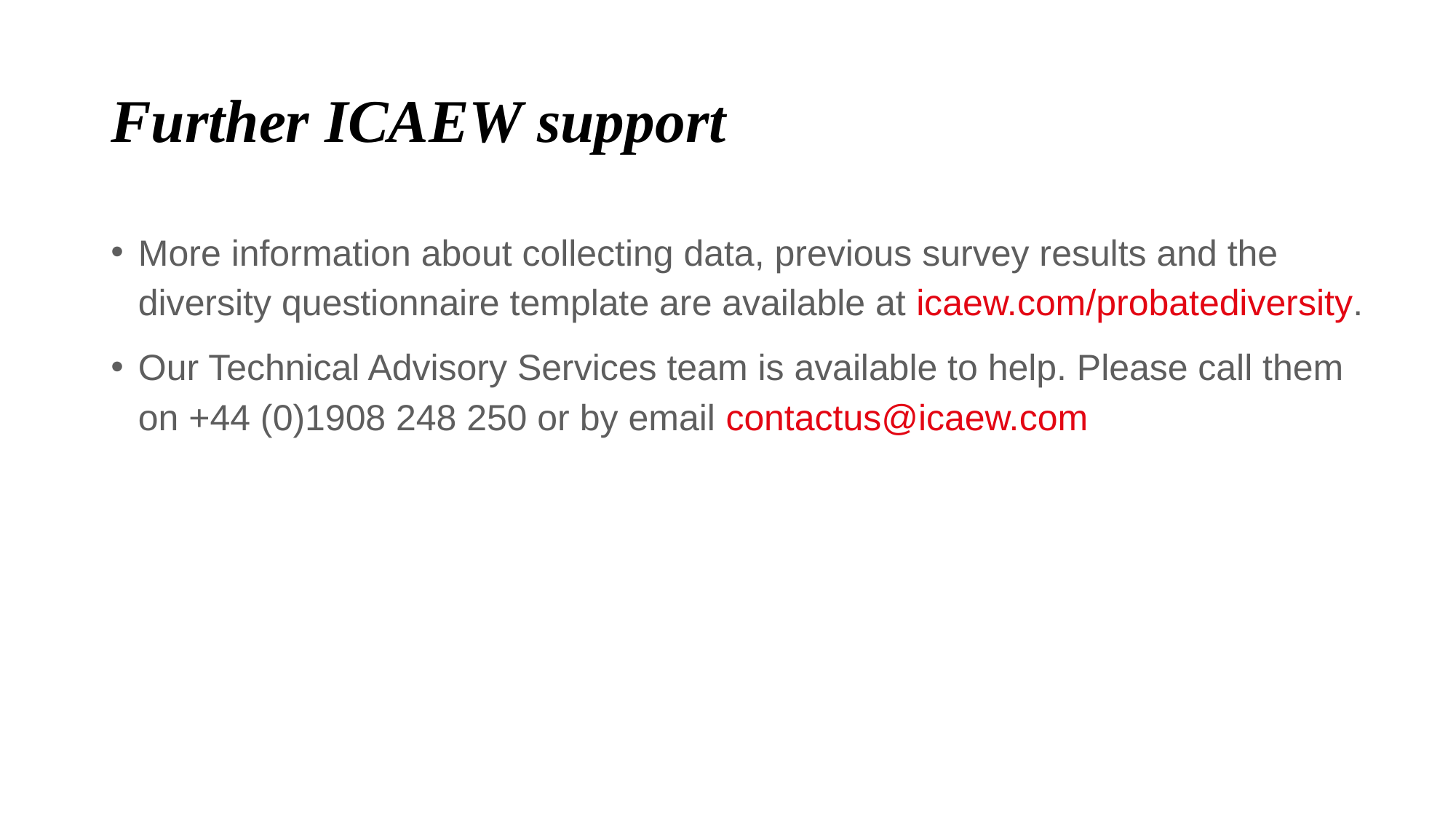

# Further ICAEW support
More information about collecting data, previous survey results and the diversity questionnaire template are available at icaew.com/probatediversity.
Our Technical Advisory Services team is available to help. Please call them on +44 (0)1908 248 250 or by email contactus@icaew.com